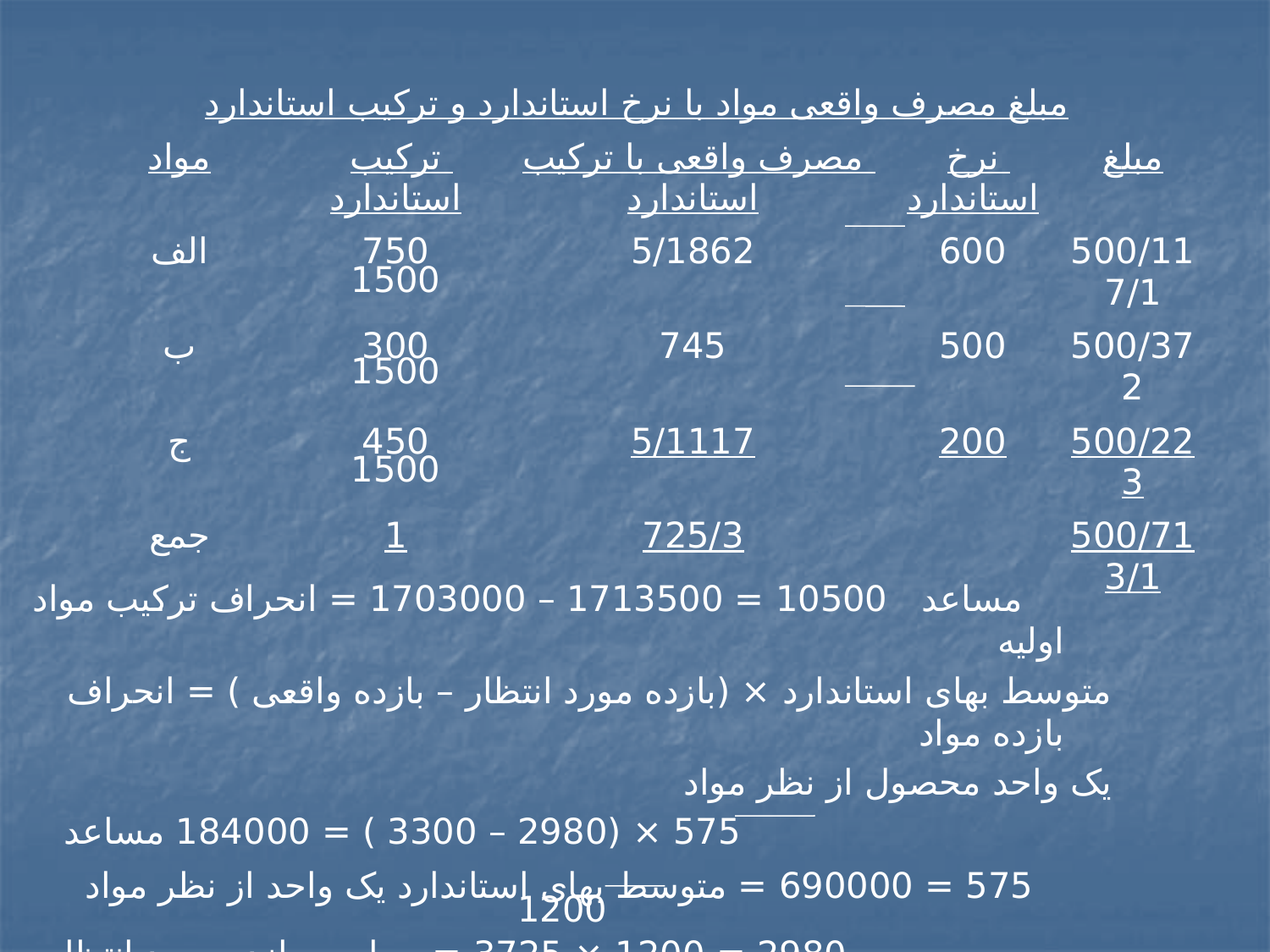

| مبلغ مصرف واقعی مواد با نرخ استاندارد و ترکیب استاندارد |  |  |  |  |
| --- | --- | --- | --- | --- |
| مواد | ترکیب استاندارد | مصرف واقعی با ترکیب استاندارد | نرخ استاندارد | مبلغ |
| الف | 750 1500 | 5/1862 | 600 | 500/117/1 |
| ب | 300 1500 | 745 | 500 | 500/372 |
| ج | 450 1500 | 5/1117 | 200 | 500/223 |
| جمع | 1 | 725/3 |  | 500/713/1 |

        مساعد   10500 = 1713500 – 1703000 = انحراف ترکیب مواد اولیه
متوسط بهای استاندارد × (بازده مورد انتظار – بازده واقعی ) = انحراف بازده مواد
یک واحد محصول از نظر مواد
                             575 × (2980 – 3300 ) = 184000 مساعد
  575 = 690000 = متوسط بهای استاندارد یک واحد از نظر مواد
                                             1200
                      2980 = 1200 × 3725 = محاسبه بازده مورد انتظار
                                                                 1500